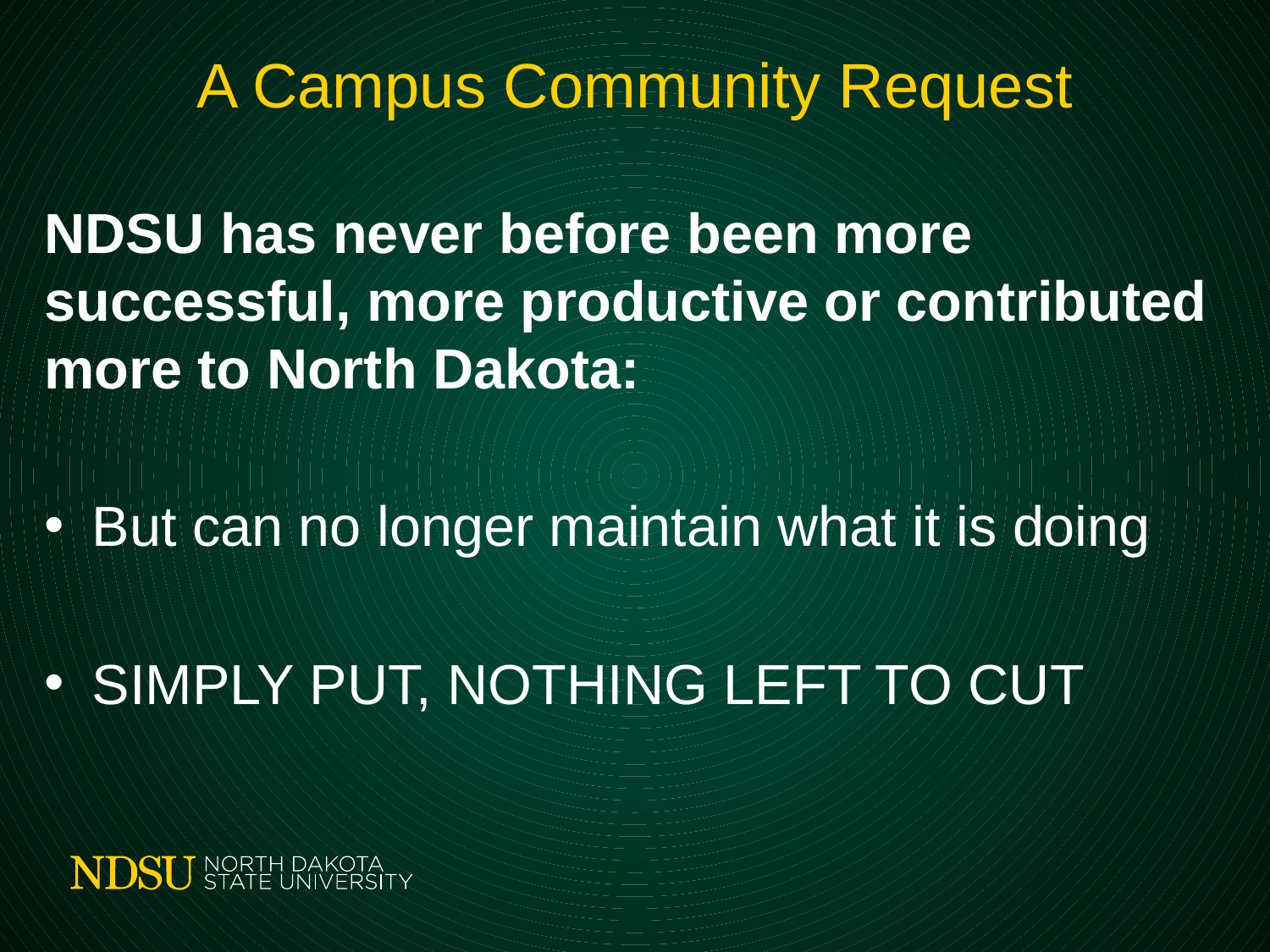

# A Campus Community Request
NDSU has never before been more successful, more productive or contributed more to North Dakota:

But can no longer maintain what it is doing

SIMPLY PUT, NOTHING LEFT TO CUT